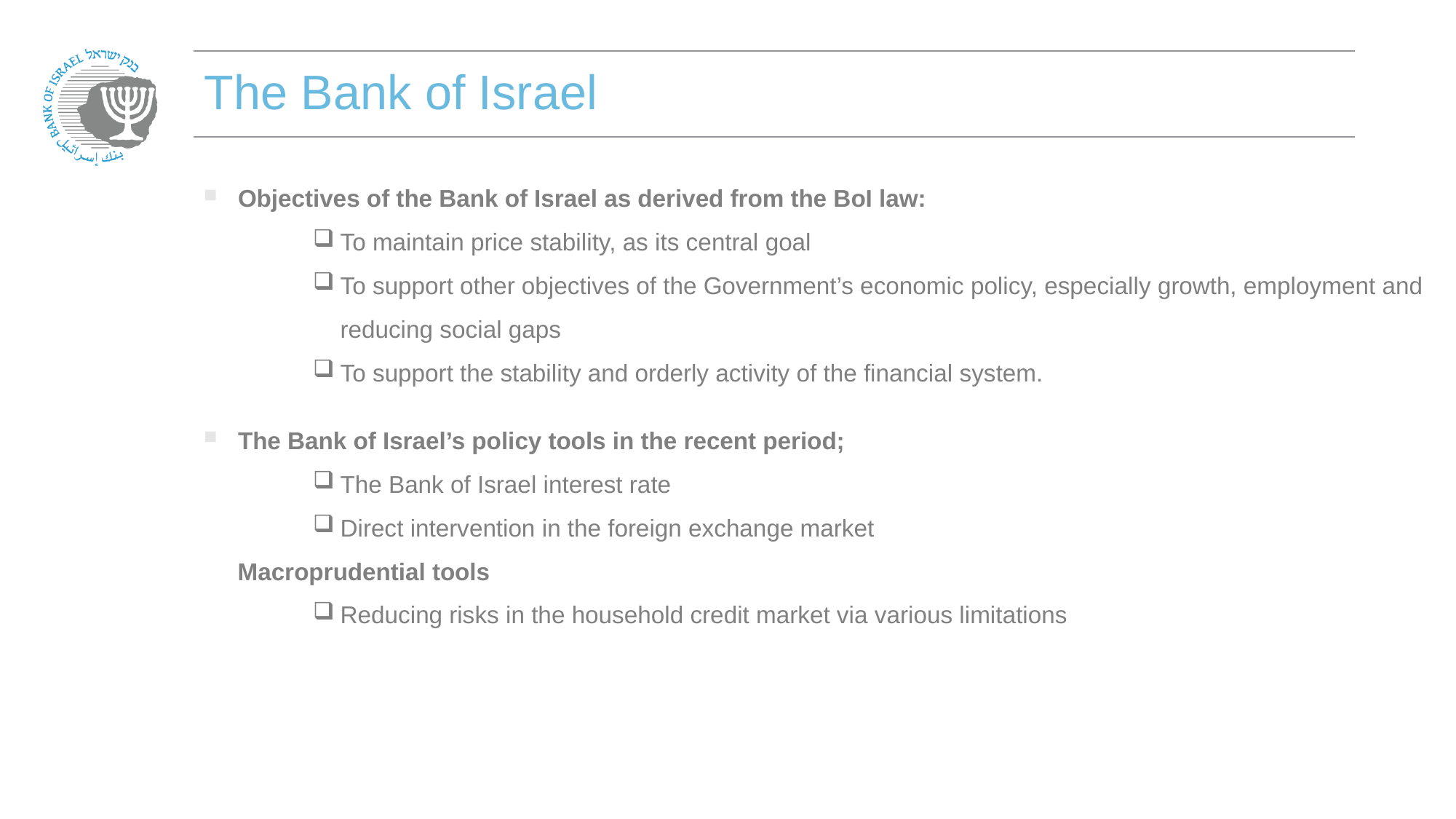

# The Bank of Israel
Objectives of the Bank of Israel as derived from the BoI law:
To maintain price stability, as its central goal
To support other objectives of the Government’s economic policy, especially growth, employment and reducing social gaps
To support the stability and orderly activity of the financial system.

The Bank of Israel’s policy tools in the recent period;
The Bank of Israel interest rate
Direct intervention in the foreign exchange market
Macroprudential tools
Reducing risks in the household credit market via various limitations
2